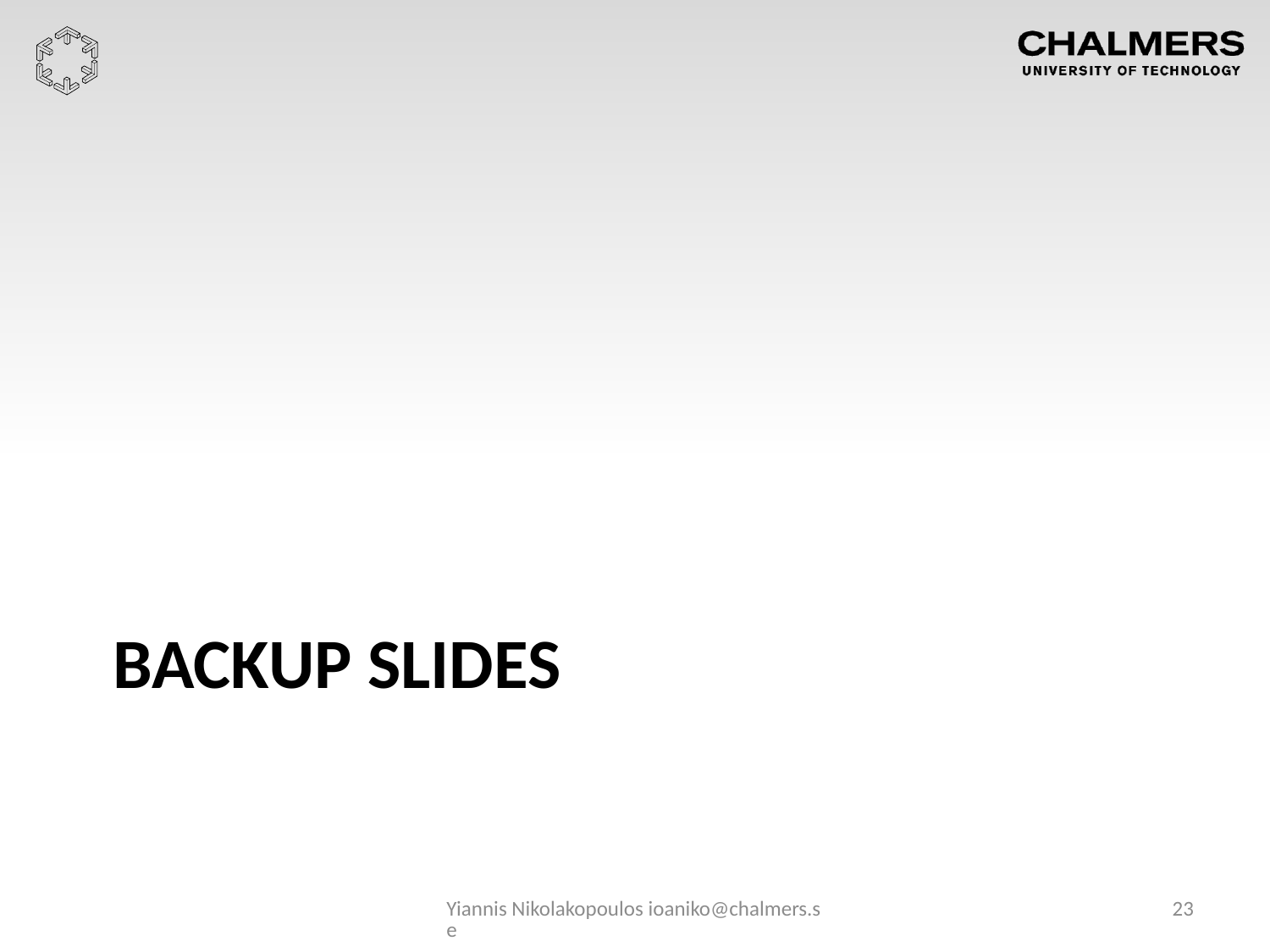

# Backup slides
Yiannis Nikolakopoulos ioaniko@chalmers.se
23